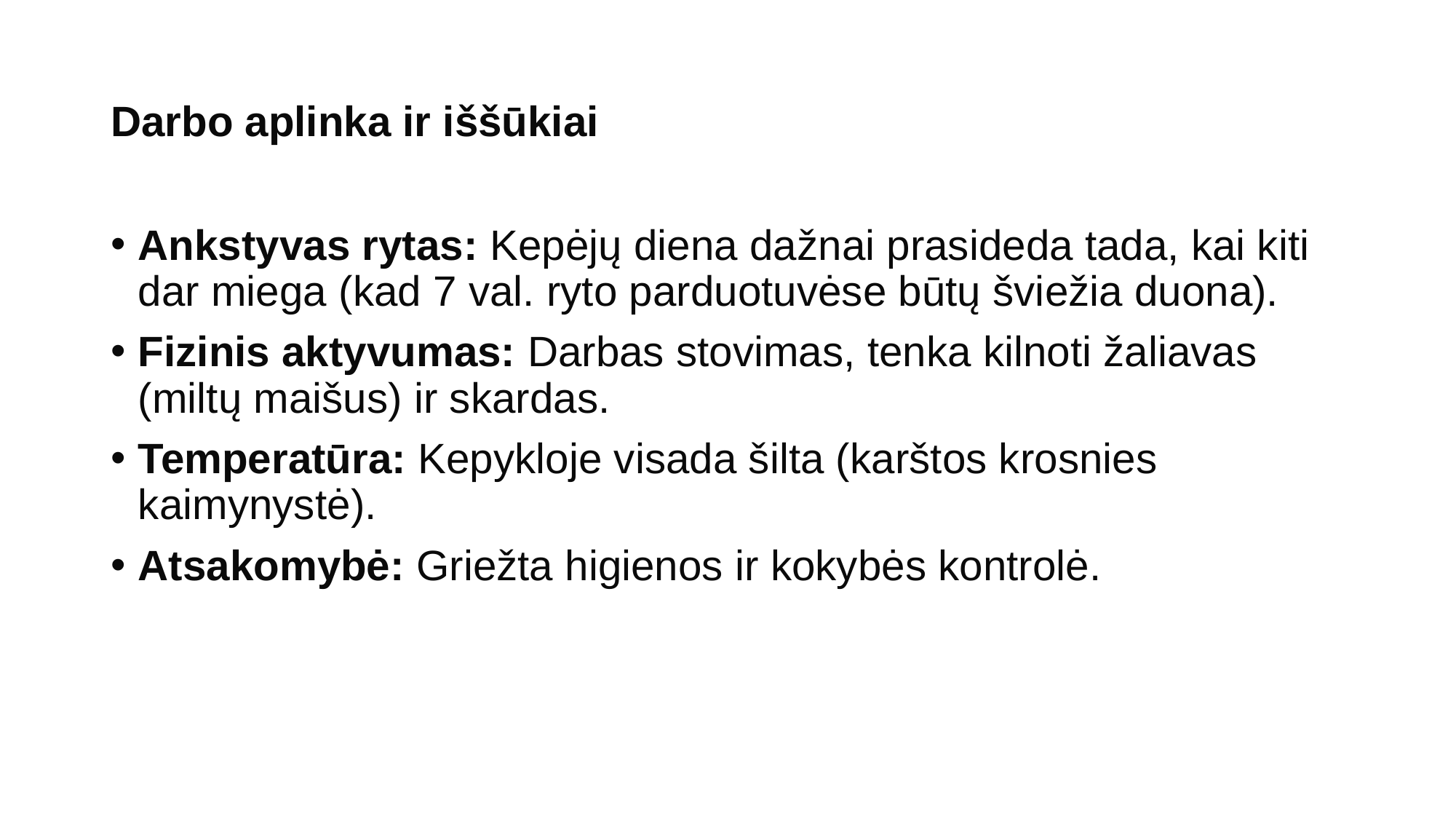

# Darbo aplinka ir iššūkiai
Ankstyvas rytas: Kepėjų diena dažnai prasideda tada, kai kiti dar miega (kad 7 val. ryto parduotuvėse būtų šviežia duona).
Fizinis aktyvumas: Darbas stovimas, tenka kilnoti žaliavas (miltų maišus) ir skardas.
Temperatūra: Kepykloje visada šilta (karštos krosnies kaimynystė).
Atsakomybė: Griežta higienos ir kokybės kontrolė.